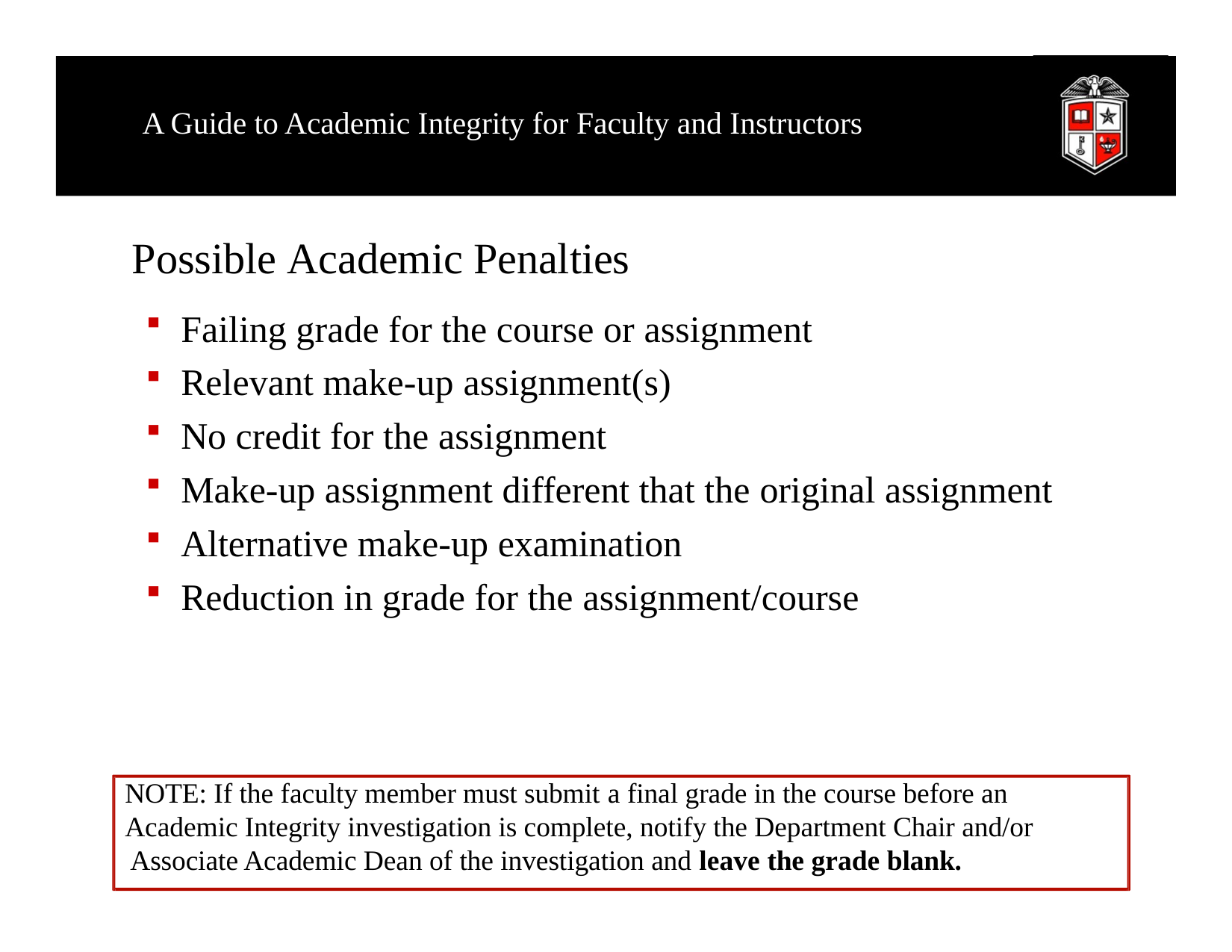

A Guide to Academic Integrity for Faculty and Instructors
# Possible Academic Penalties
Failing grade for the course or assignment
Relevant make-up assignment(s)
No credit for the assignment
Make-up assignment different that the original assignment
Alternative make-up examination
Reduction in grade for the assignment/course

NOTE: If the faculty member must submit a final grade in the course before an  Academic Integrity investigation is complete, notify the Department Chair and/or  Associate Academic Dean of the investigation and leave the grade blank.